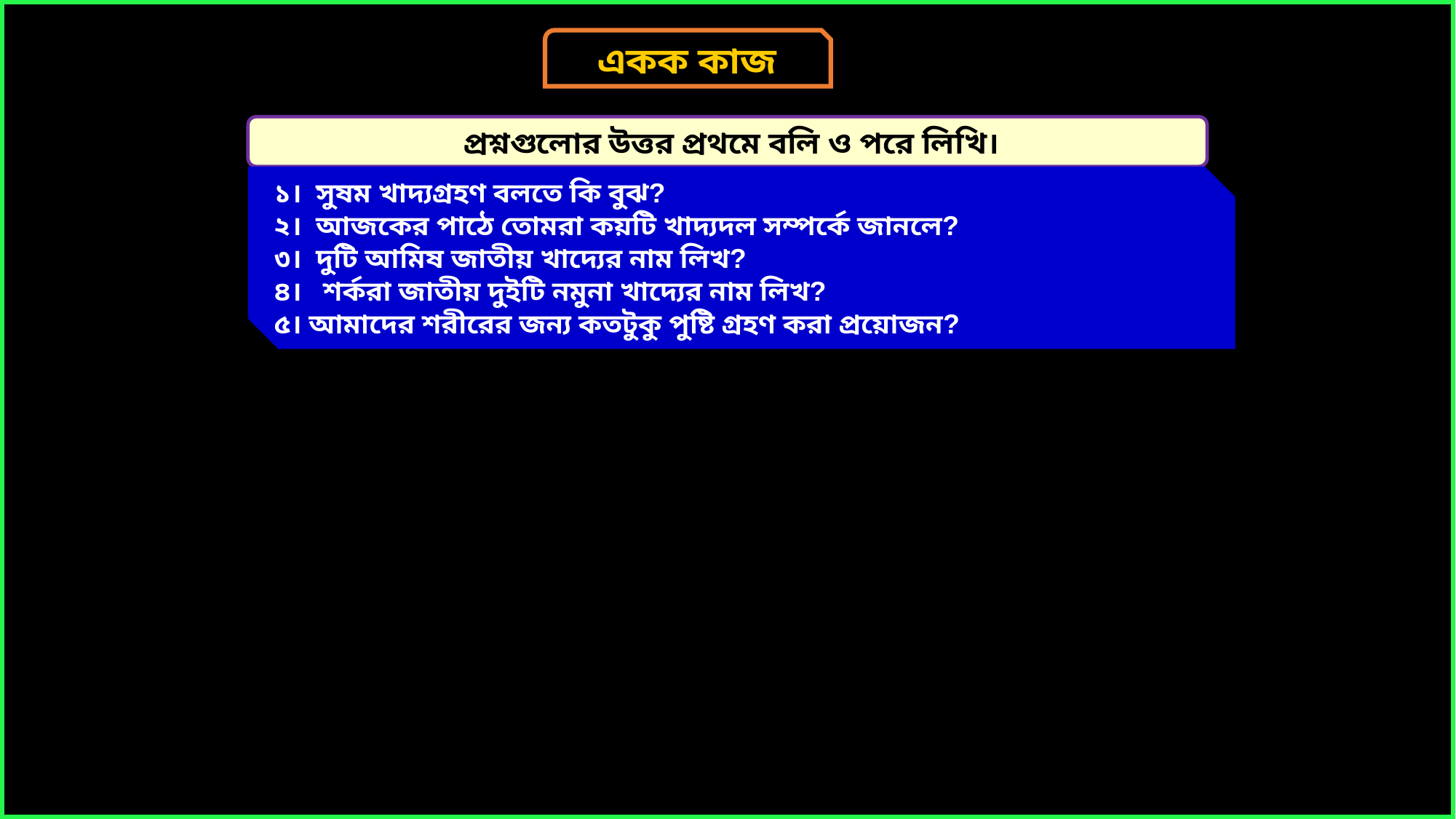

একক কাজ
  প্রশ্নগুলোর উত্তর প্রথমে বলি ও পরে লিখি।
১।  সুষম খাদ্যগ্রহণ বলতে কি বুঝ?
২।  আজকের পাঠে তোমরা কয়টি খাদ্যদল সম্পর্কে জানলে?
৩।  দুটি আমিষ জাতীয় খাদ্যের নাম লিখ?
৪।   শর্করা জাতীয় দুইটি নমুনা খাদ্যের নাম লিখ?
৫। আমাদের শরীরের জন্য কতটুকু পুষ্টি গ্রহণ করা প্রয়োজন?